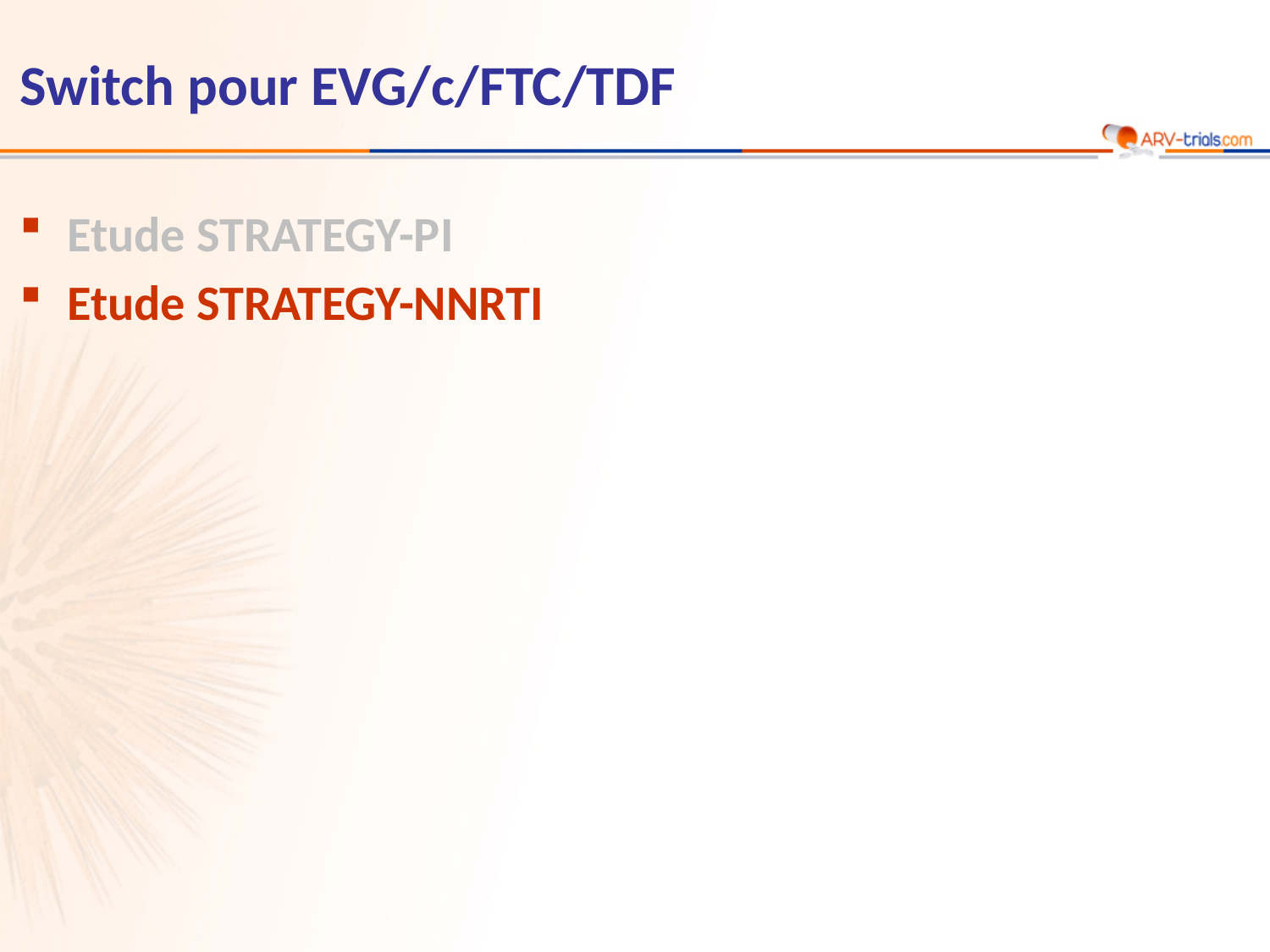

# Switch pour EVG/c/FTC/TDF
Etude STRATEGY-PI
Etude STRATEGY-NNRTI